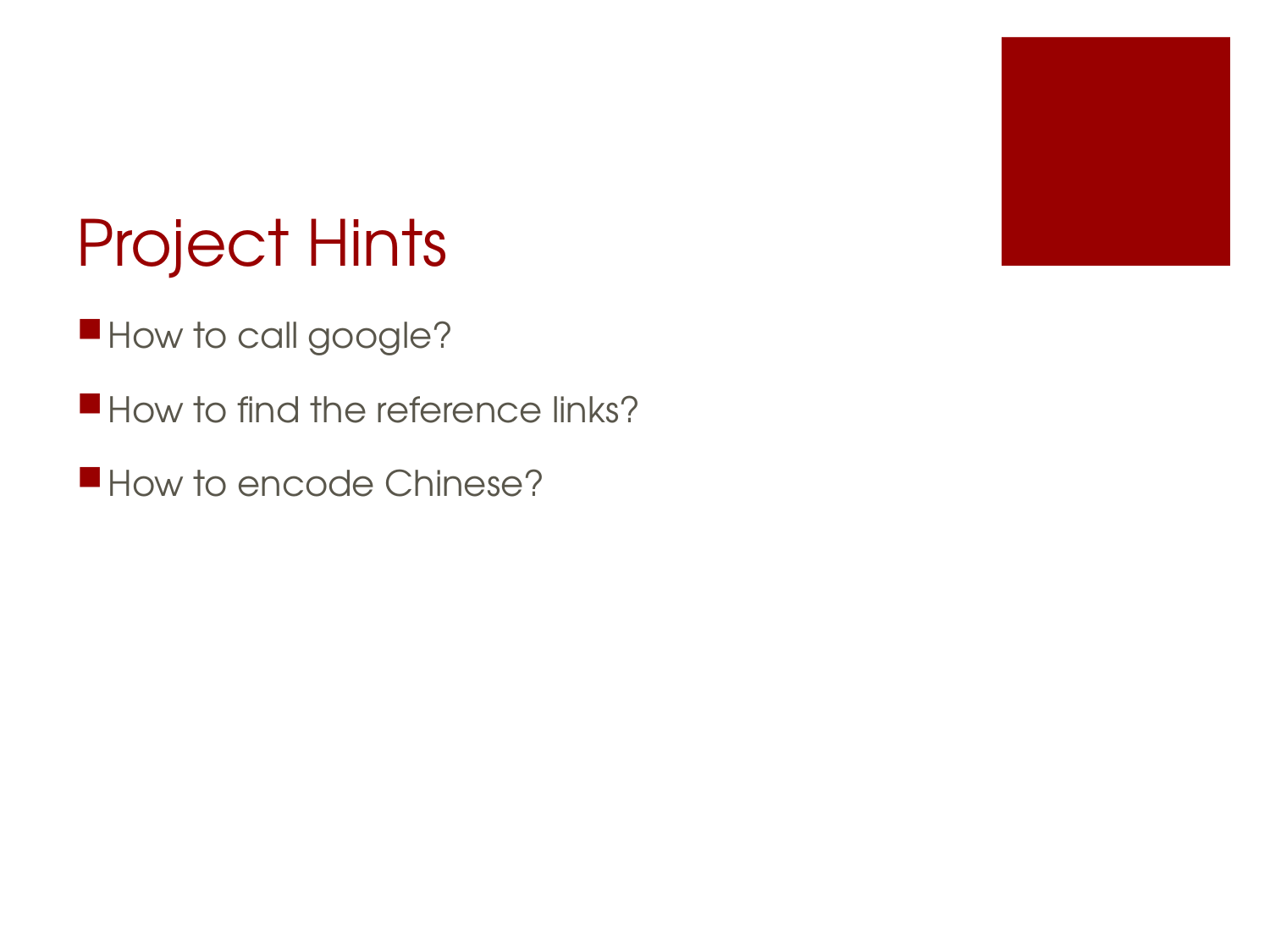

# Project Hints
How to call google?
How to find the reference links?
How to encode Chinese?